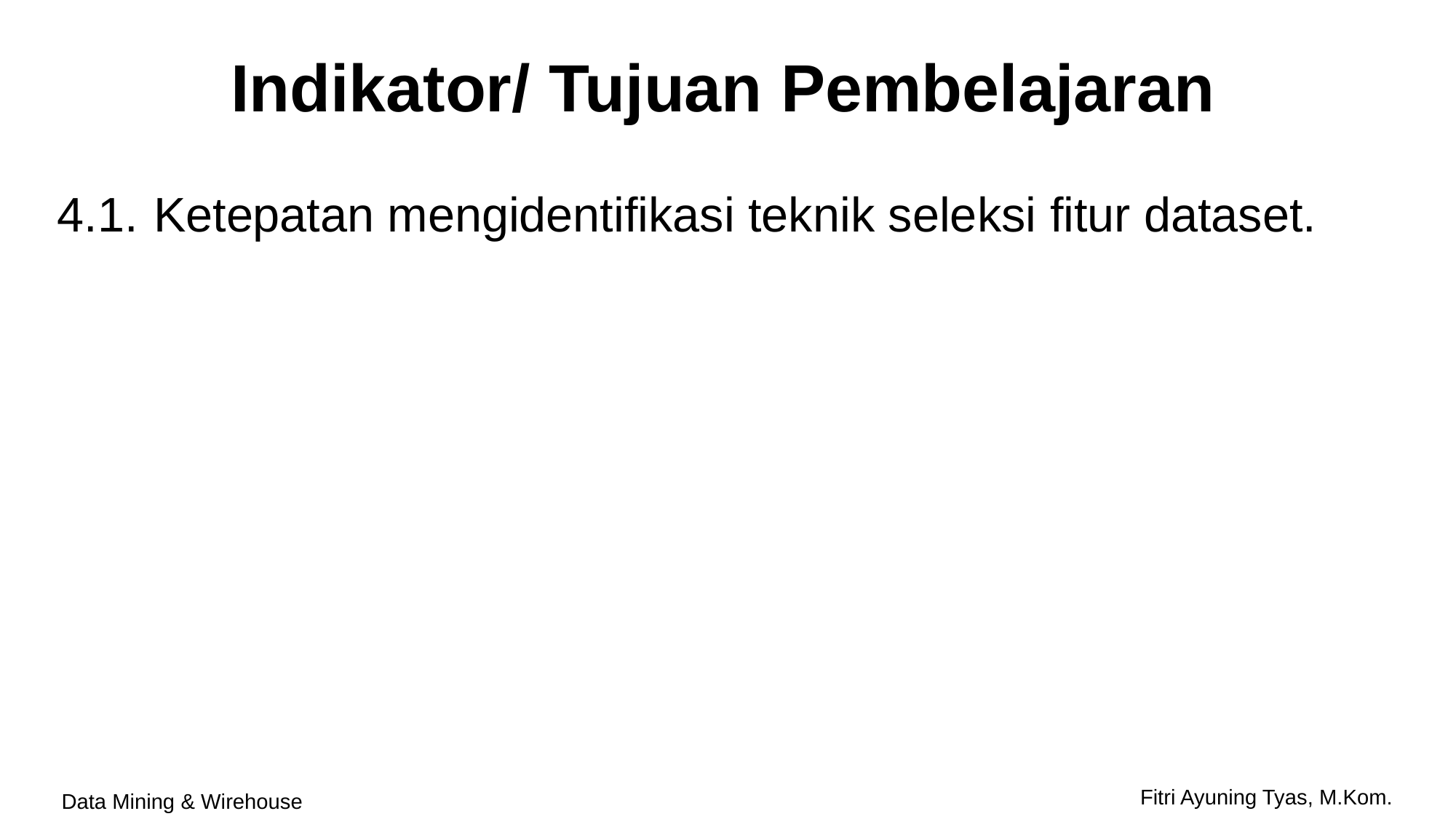

# Indikator/ Tujuan Pembelajaran
4.1.	Ketepatan mengidentifikasi teknik seleksi fitur dataset.